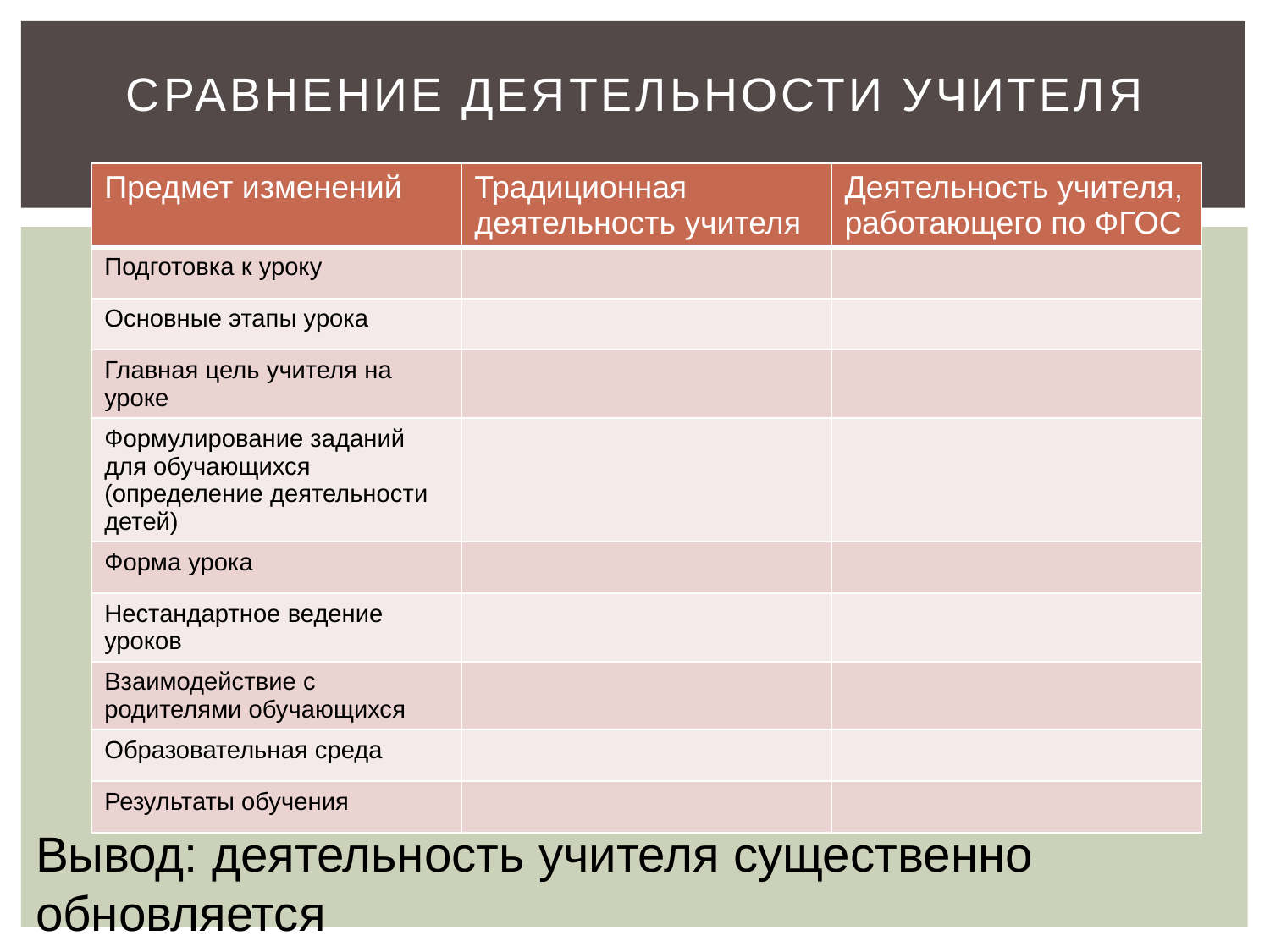

# Сравнение деятельности учителя
| Предмет изменений | Традиционная деятельность учителя | Деятельность учителя, работающего по ФГОС |
| --- | --- | --- |
| Подготовка к уроку |  |  |
| Основные этапы урока |  |  |
| Главная цель учителя на уроке |  |  |
| Формулирование заданий для обучающихся (определение деятельности детей) |  |  |
| Форма урока |  |  |
| Нестандартное ведение уроков |  |  |
| Взаимодействие с родителями обучающихся |  |  |
| Образовательная среда |  |  |
| Результаты обучения |  |  |
Вывод: деятельность учителя существенно обновляется